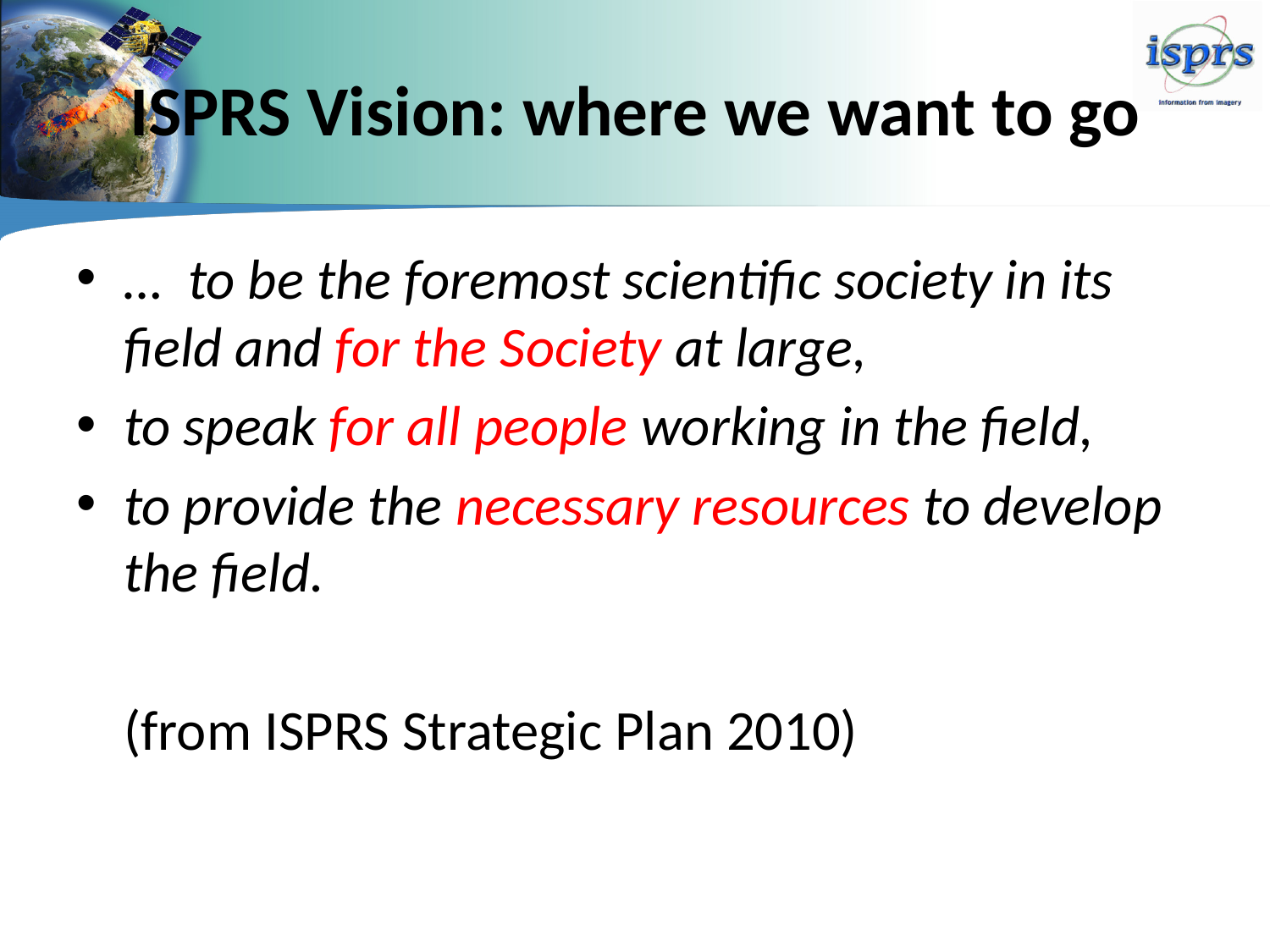

# ISPRS Vision: where we want to go
…  to be the foremost scientific society in its field and for the Society at large,
to speak for all people working in the field,
to provide the necessary resources to develop the field.

	(from ISPRS Strategic Plan 2010)